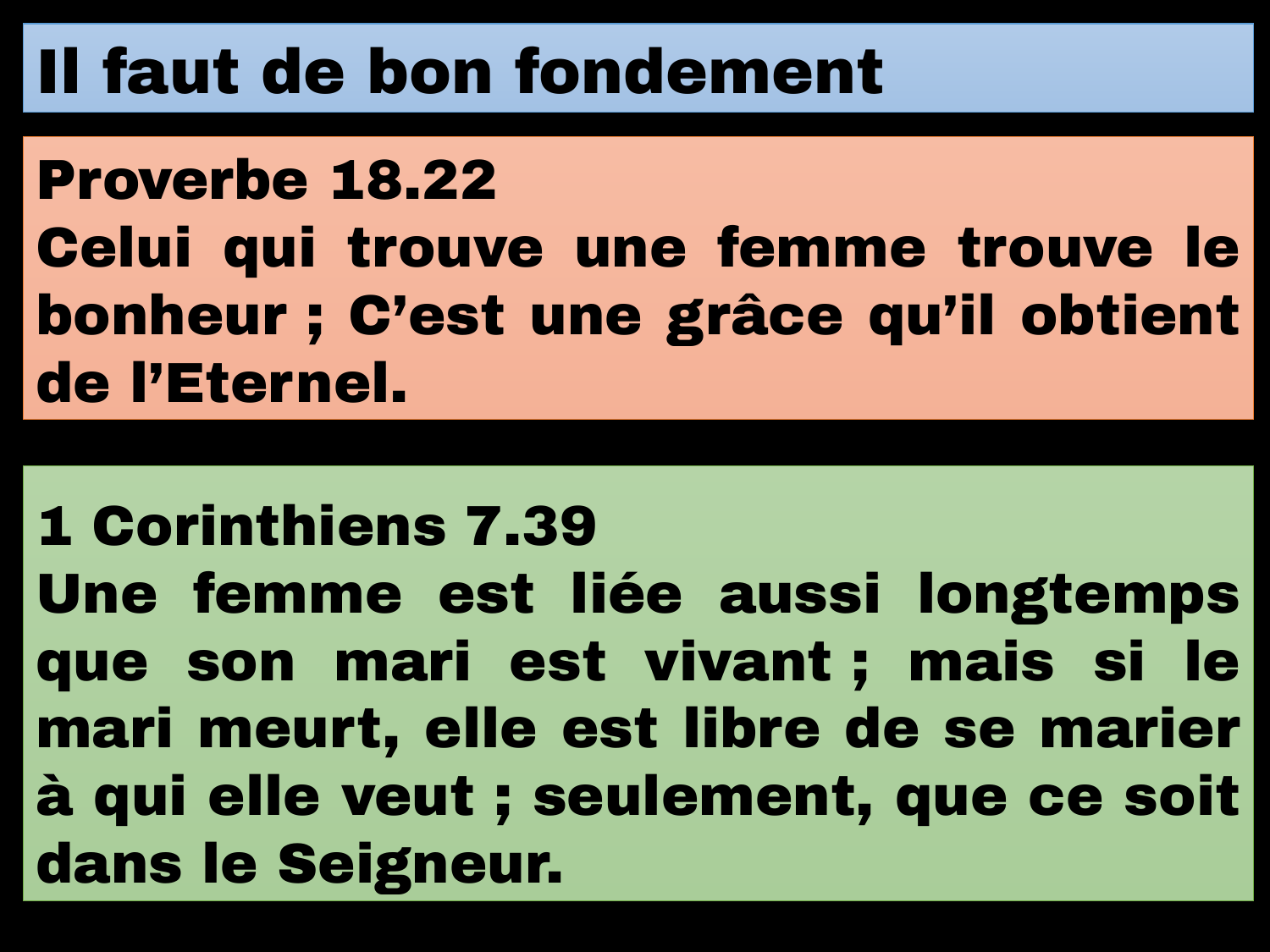

Il faut de bon fondement
Proverbe 18.22
Celui qui trouve une femme trouve le bonheur ; C’est une grâce qu’il obtient de l’Eternel.

1 Corinthiens 7.39
Une femme est liée aussi longtemps que son mari est vivant ; mais si le mari meurt, elle est libre de se marier à qui elle veut ; seulement, que ce soit dans le Seigneur.